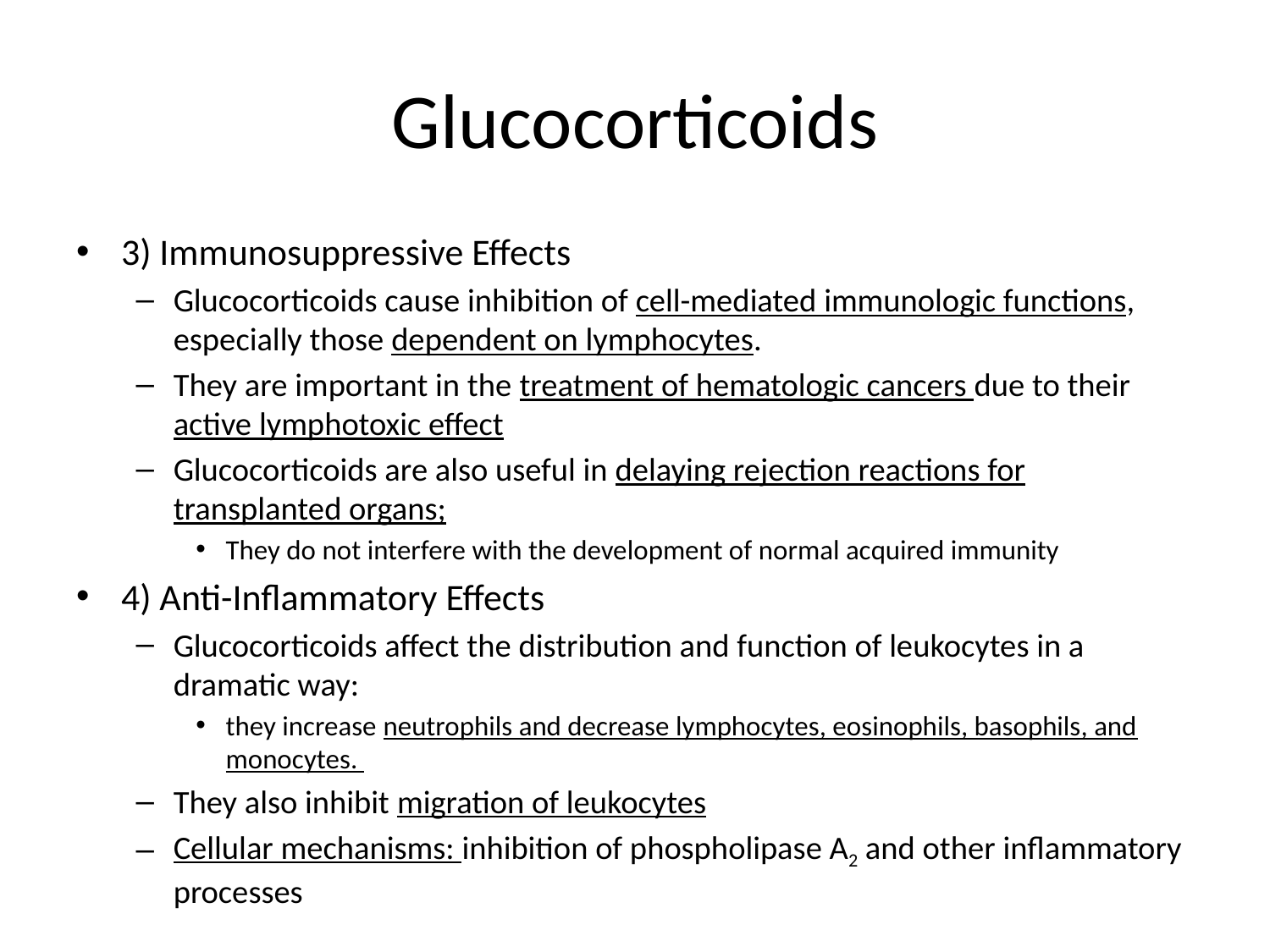

# Glucocorticoids
3) Immunosuppressive Effects
Glucocorticoids cause inhibition of cell-mediated immunologic functions, especially those dependent on lymphocytes.
They are important in the treatment of hematologic cancers due to their active lymphotoxic effect
Glucocorticoids are also useful in delaying rejection reactions for transplanted organs;
They do not interfere with the development of normal acquired immunity
4) Anti-Inflammatory Effects
Glucocorticoids affect the distribution and function of leukocytes in a dramatic way:
they increase neutrophils and decrease lymphocytes, eosinophils, basophils, and monocytes.
They also inhibit migration of leukocytes
Cellular mechanisms: inhibition of phospholipase A2 and other inflammatory processes